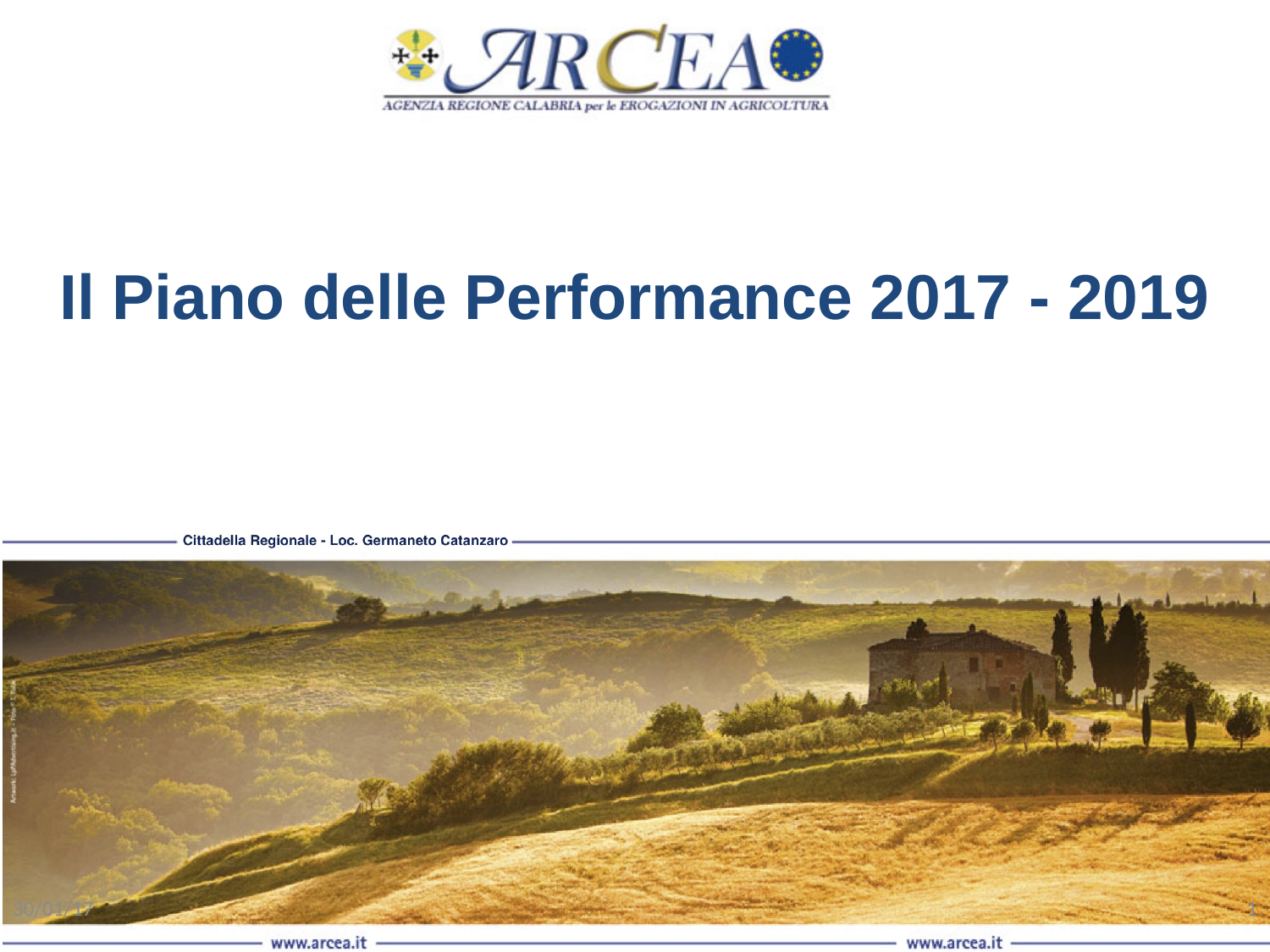

Il Piano delle Performance 2017 - 2019

30/01/17
1